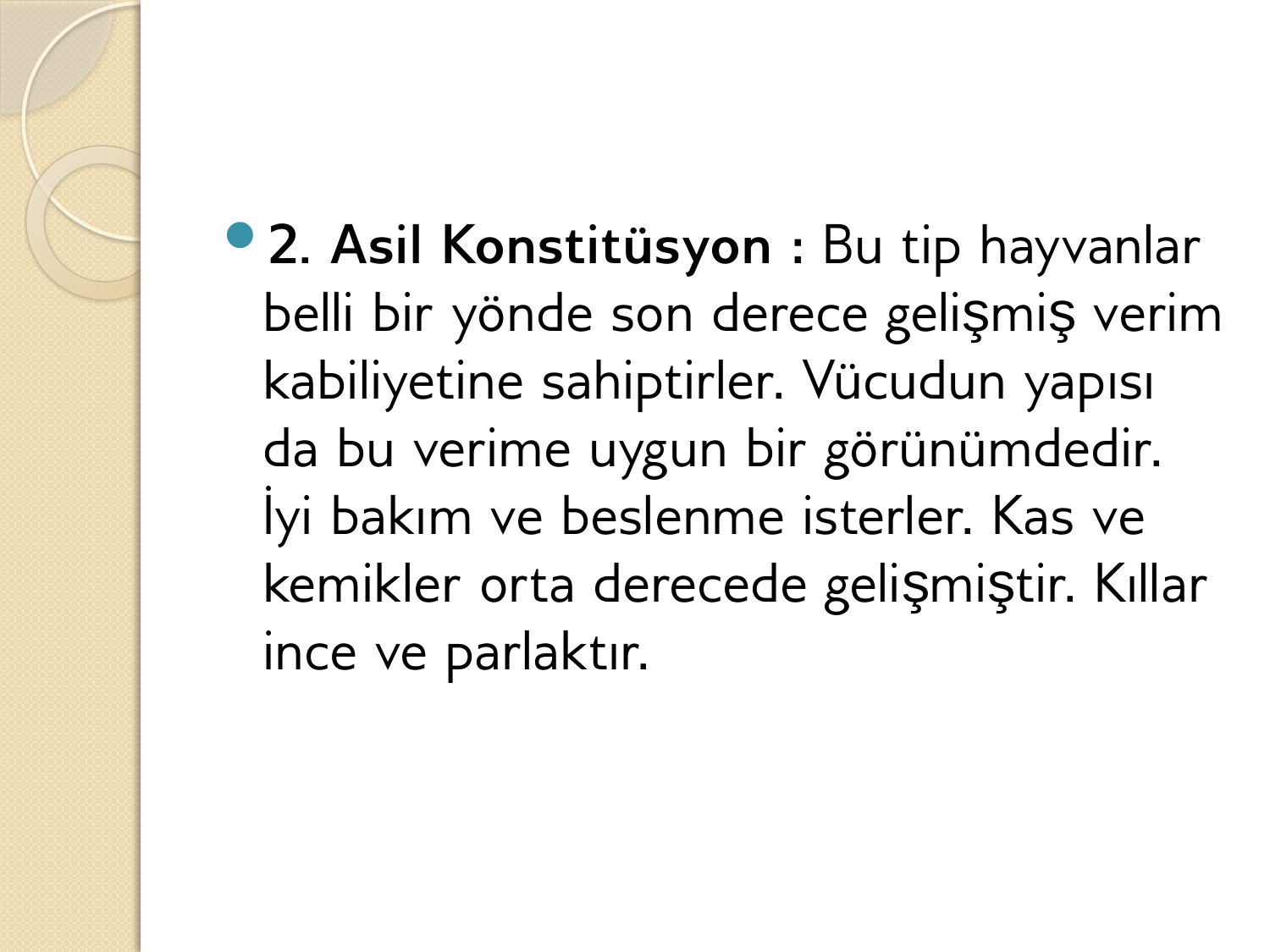

#
2. Asil Konstitüsyon : Bu tip hayvanlar belli bir yönde son derece gelişmiş verim kabiliyetine sahiptirler. Vücudun yapısı da bu verime uygun bir görünümdedir. İyi bakım ve beslenme isterler. Kas ve kemikler orta derecede gelişmiştir. Kıllar ince ve parlaktır.